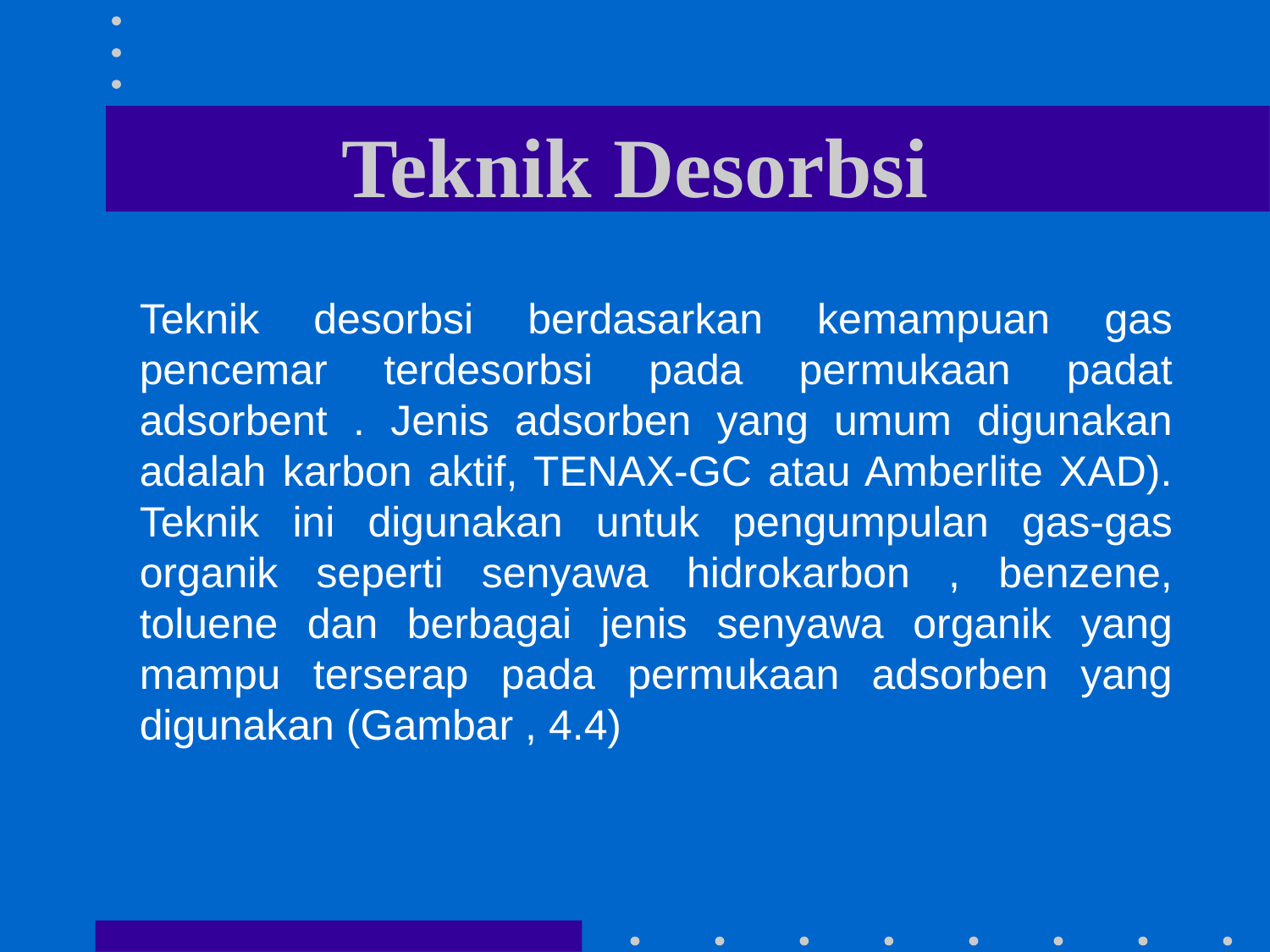

# Teknik Desorbsi
Teknik desorbsi berdasarkan kemampuan gas pencemar terdesorbsi pada permukaan padat adsorbent . Jenis adsorben yang umum digunakan adalah karbon aktif, TENAX-GC atau Amberlite XAD). Teknik ini digunakan untuk pengumpulan gas-gas organik seperti senyawa hidrokarbon , benzene, toluene dan berbagai jenis senyawa organik yang mampu terserap pada permukaan adsorben yang digunakan (Gambar , 4.4)